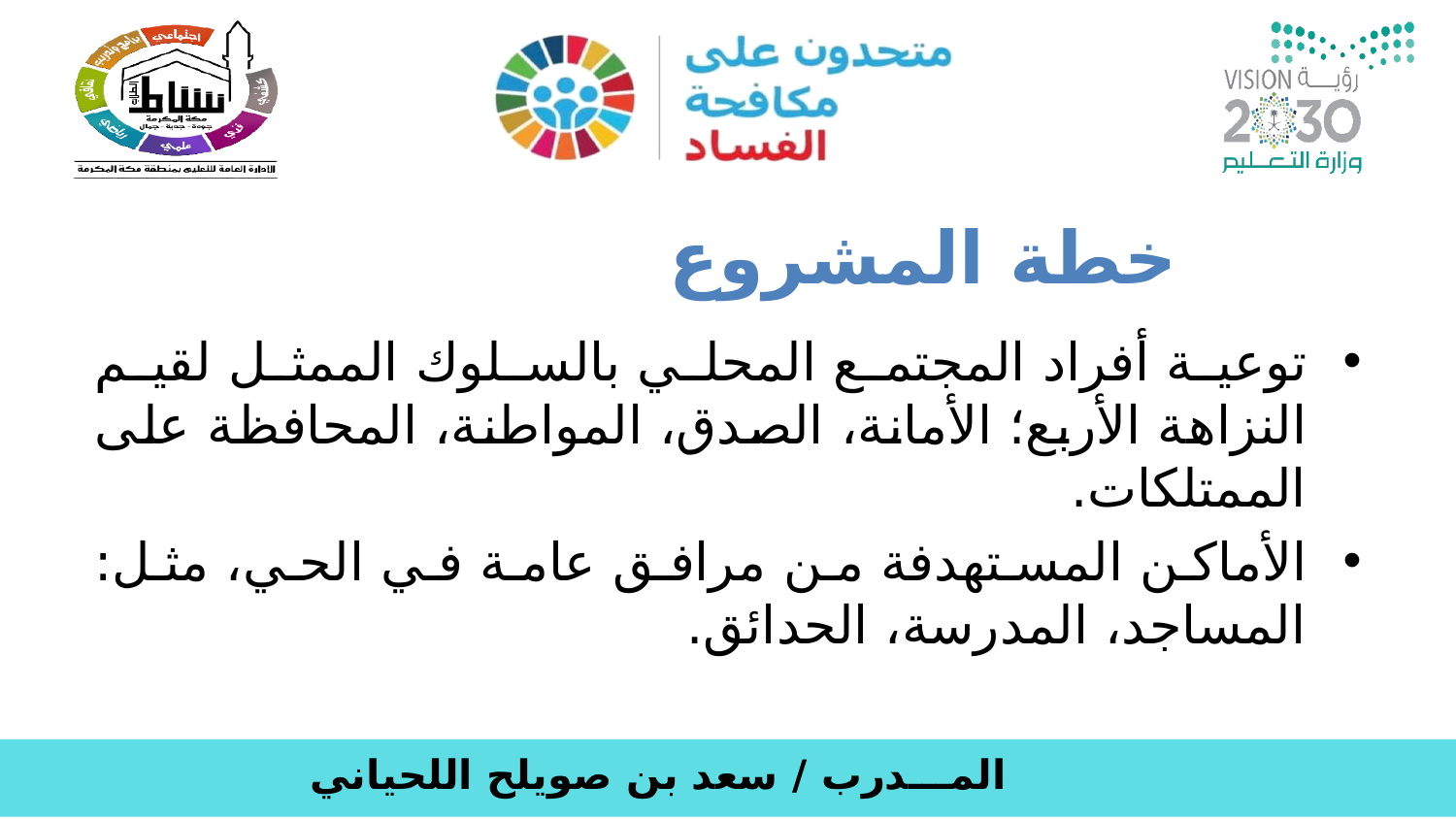

خطة المشروع
توعية أفراد المجتمع المحلي بالسلوك الممثل لقيم النزاهة الأربع؛ الأمانة، الصدق، المواطنة، المحافظة على الممتلكات.
الأماكن المستهدفة من مرافق عامة في الحي، مثل: المساجد، المدرسة، الحدائق.